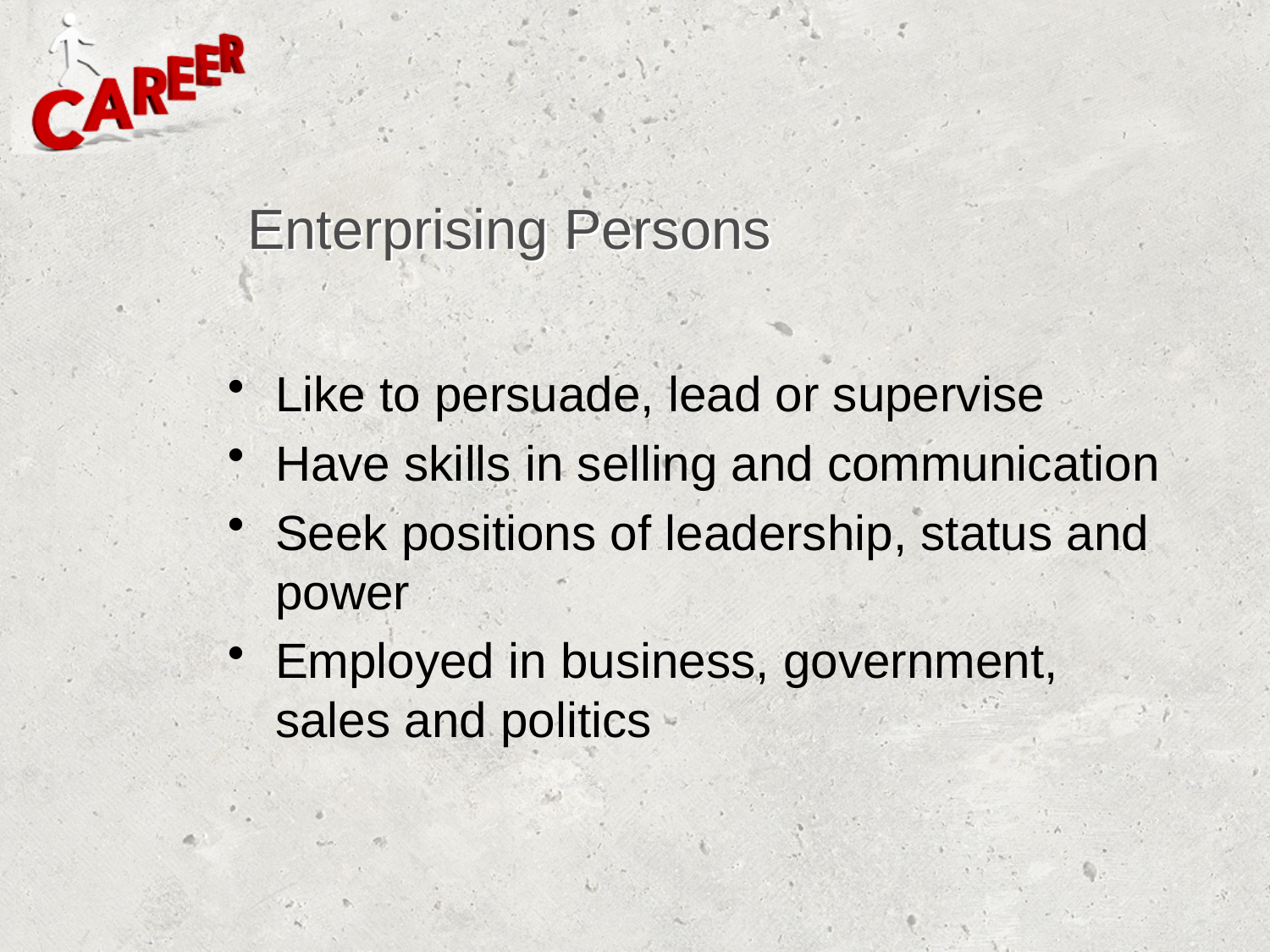

# Enterprising Persons
Like to persuade, lead or supervise
Have skills in selling and communication
Seek positions of leadership, status and power
Employed in business, government, sales and politics